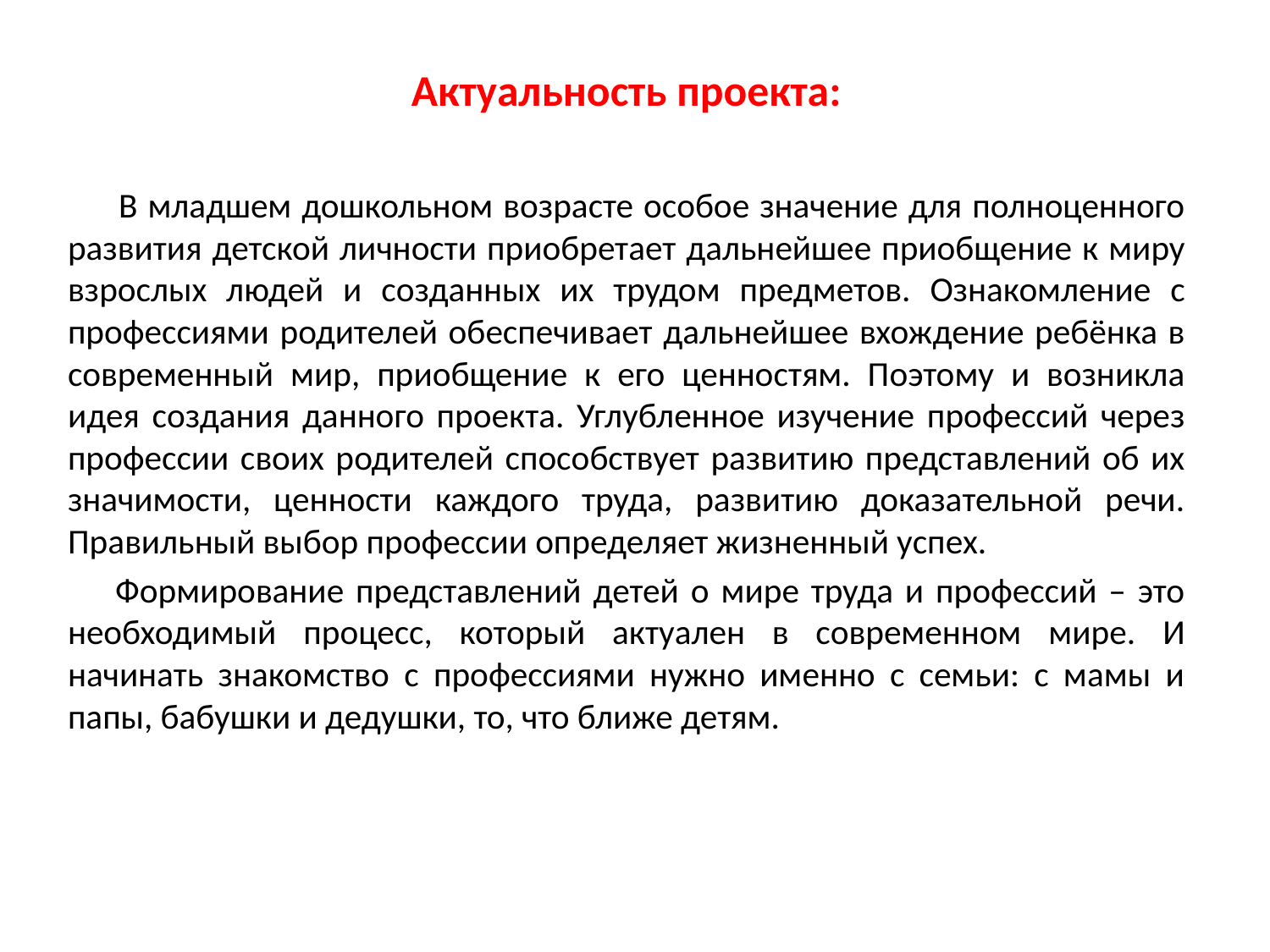

Актуальность проекта:

     В младшем дошкольном возрасте особое значение для полноценного развития детской личности приобретает дальнейшее приобщение к миру взрослых людей и созданных их трудом предметов. Ознакомление с профессиями родителей обеспечивает дальнейшее вхождение ребёнка в современный мир, приобщение к его ценностям. Поэтому и возникла идея создания данного проекта. Углубленное изучение профессий через профессии своих родителей способствует развитию представлений об их значимости, ценности каждого труда, развитию доказательной речи. Правильный выбор профессии определяет жизненный успех.
    Формирование представлений детей о мире труда и профессий – это необходимый процесс, который актуален в современном мире. И начинать знакомство с профессиями нужно именно с семьи: с мамы и папы, бабушки и дедушки, то, что ближе детям.